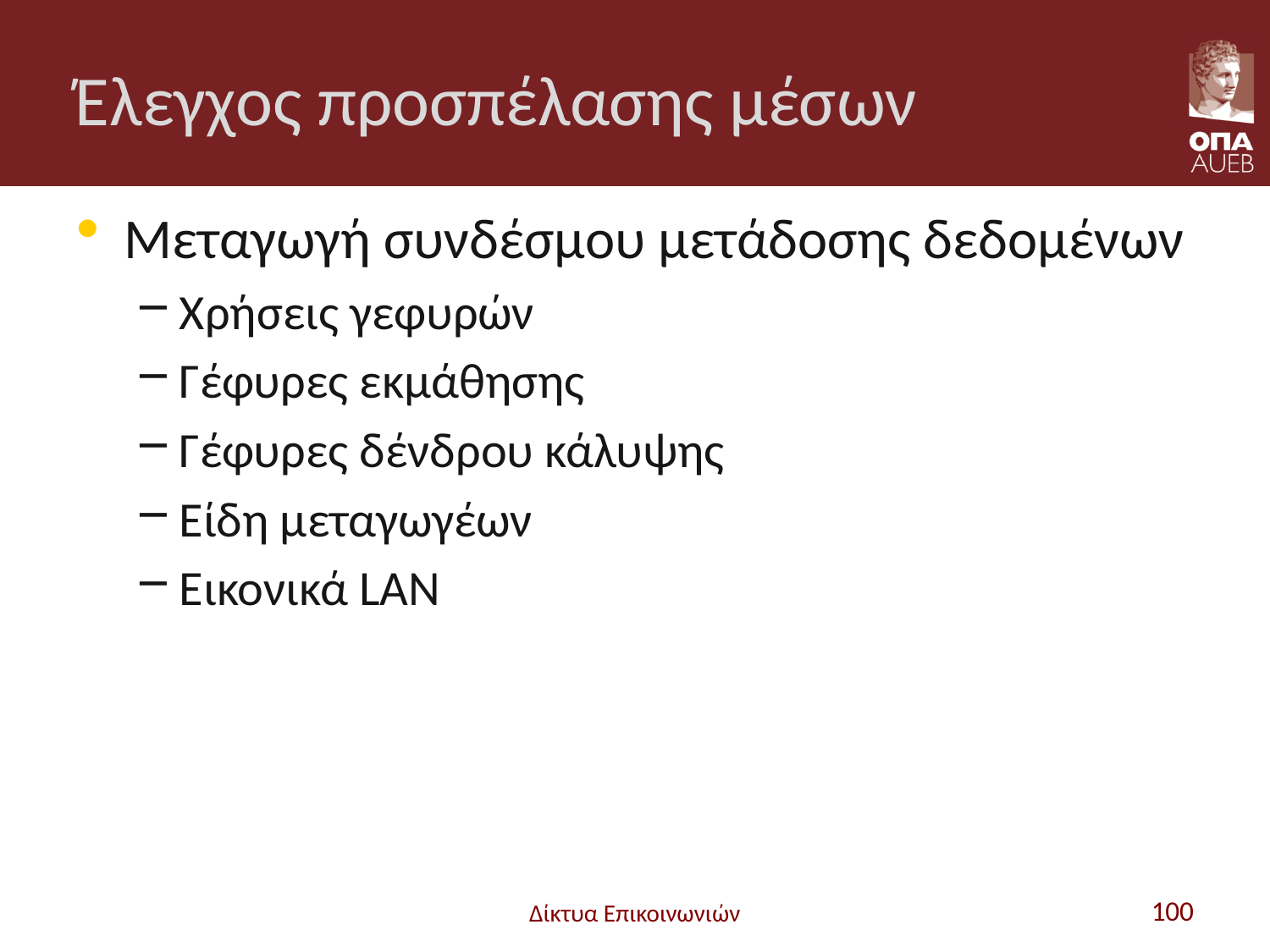

# Έλεγχος προσπέλασης μέσων
Μεταγωγή συνδέσμου μετάδοσης δεδομένων
Χρήσεις γεφυρών
Γέφυρες εκμάθησης
Γέφυρες δένδρου κάλυψης
Είδη μεταγωγέων
Εικονικά LAN

Δίκτυα Επικοινωνιών
100